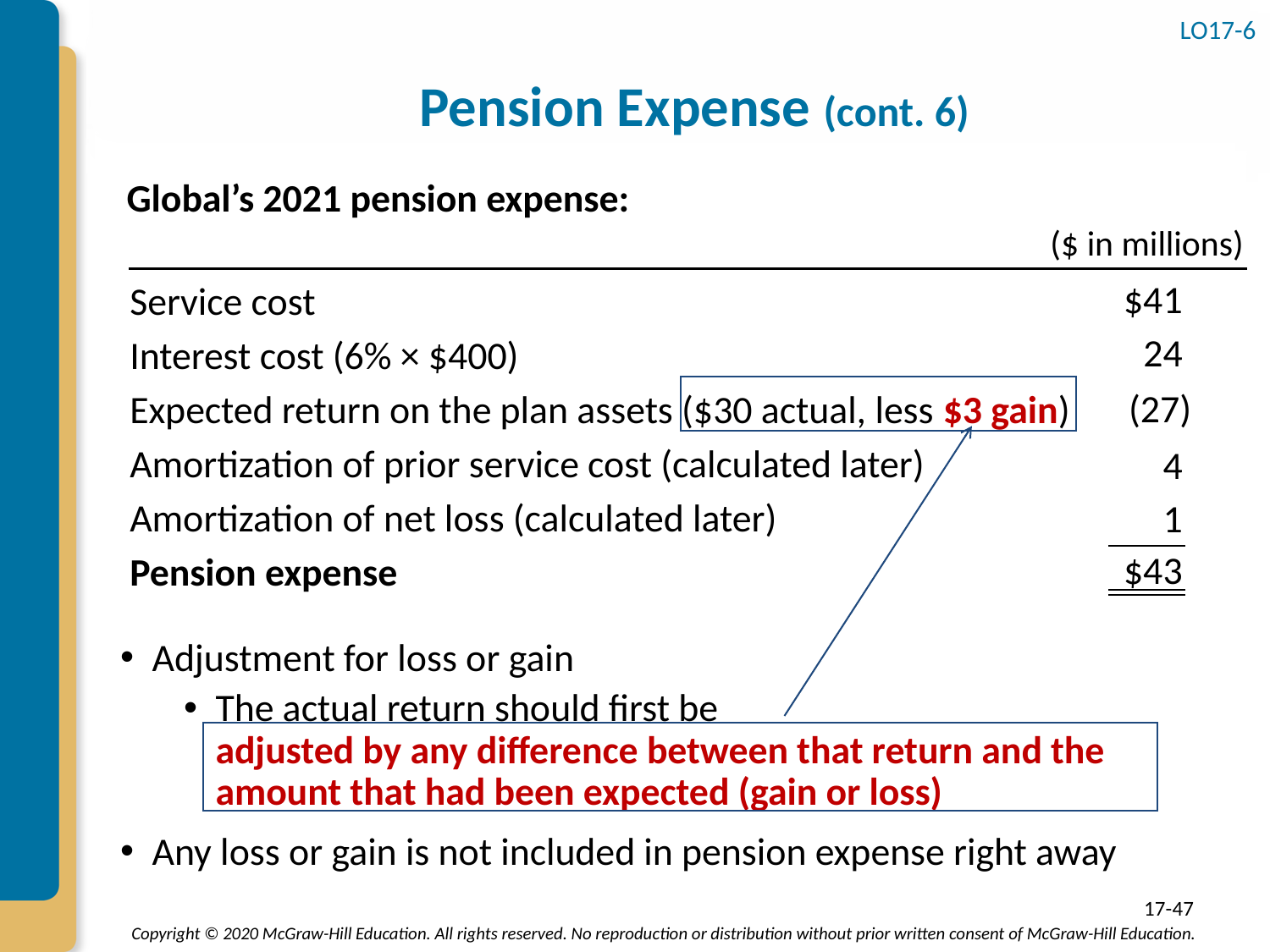

# Pension Expense (cont. 6)
LO17-6
Global’s 2021 pension expense:

Adjustment for loss or gain
The actual return should first be
adjusted by any difference between that return and the amount that had been expected (gain or loss)
Any loss or gain is not included in pension expense right away

($ in millions)
$41
Service cost
24
Interest cost (6% × $400)

(27)
Expected return on the plan assets ($30 actual, less $3 gain)
Amortization of prior service cost (calculated later)
4
Amortization of net loss (calculated later)
1
$43
Pension expense

17-47